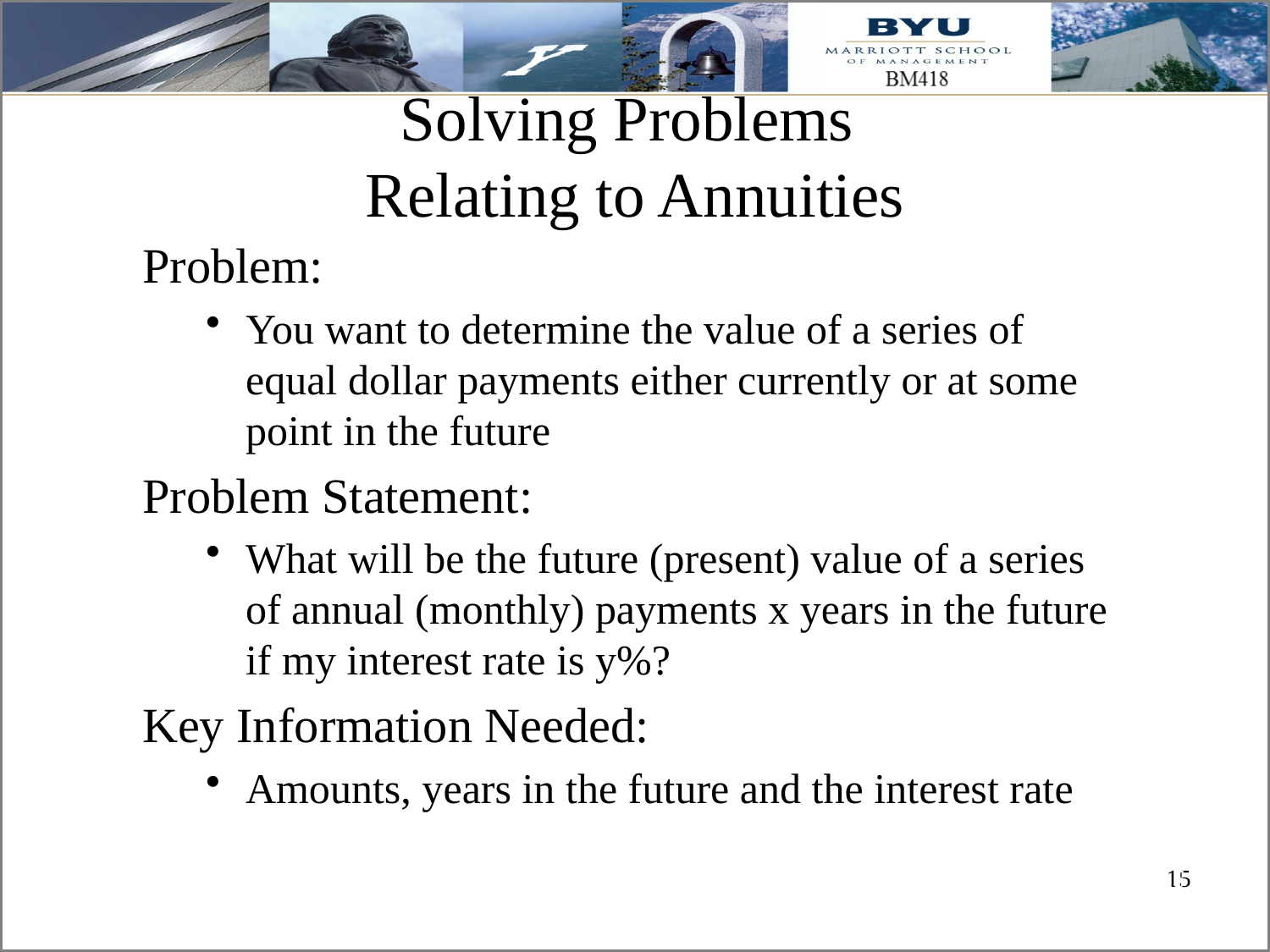

# Solving Problems Relating to Annuities
Problem:
You want to determine the value of a series of equal dollar payments either currently or at some point in the future
Problem Statement:
What will be the future (present) value of a series of annual (monthly) payments x years in the future if my interest rate is y%?
Key Information Needed:
Amounts, years in the future and the interest rate